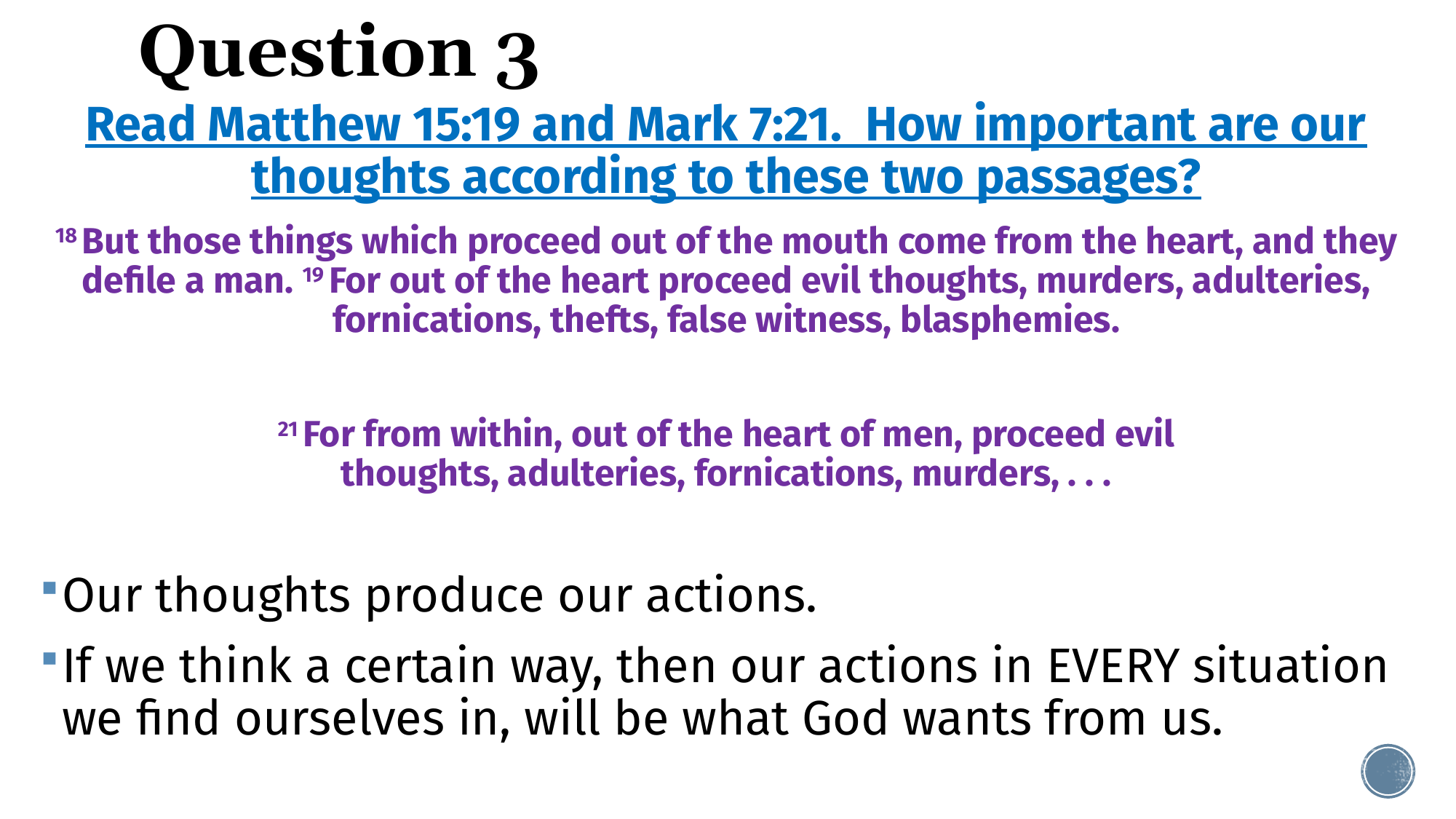

# Question 3
Read Matthew 15:19 and Mark 7:21.  How important are our thoughts according to these two passages?
18 But those things which proceed out of the mouth come from the heart, and they defile a man. 19 For out of the heart proceed evil thoughts, murders, adulteries, fornications, thefts, false witness, blasphemies.

21 For from within, out of the heart of men, proceed evil thoughts, adulteries, fornications, murders, . . .

Our thoughts produce our actions.
If we think a certain way, then our actions in EVERY situation we find ourselves in, will be what God wants from us.